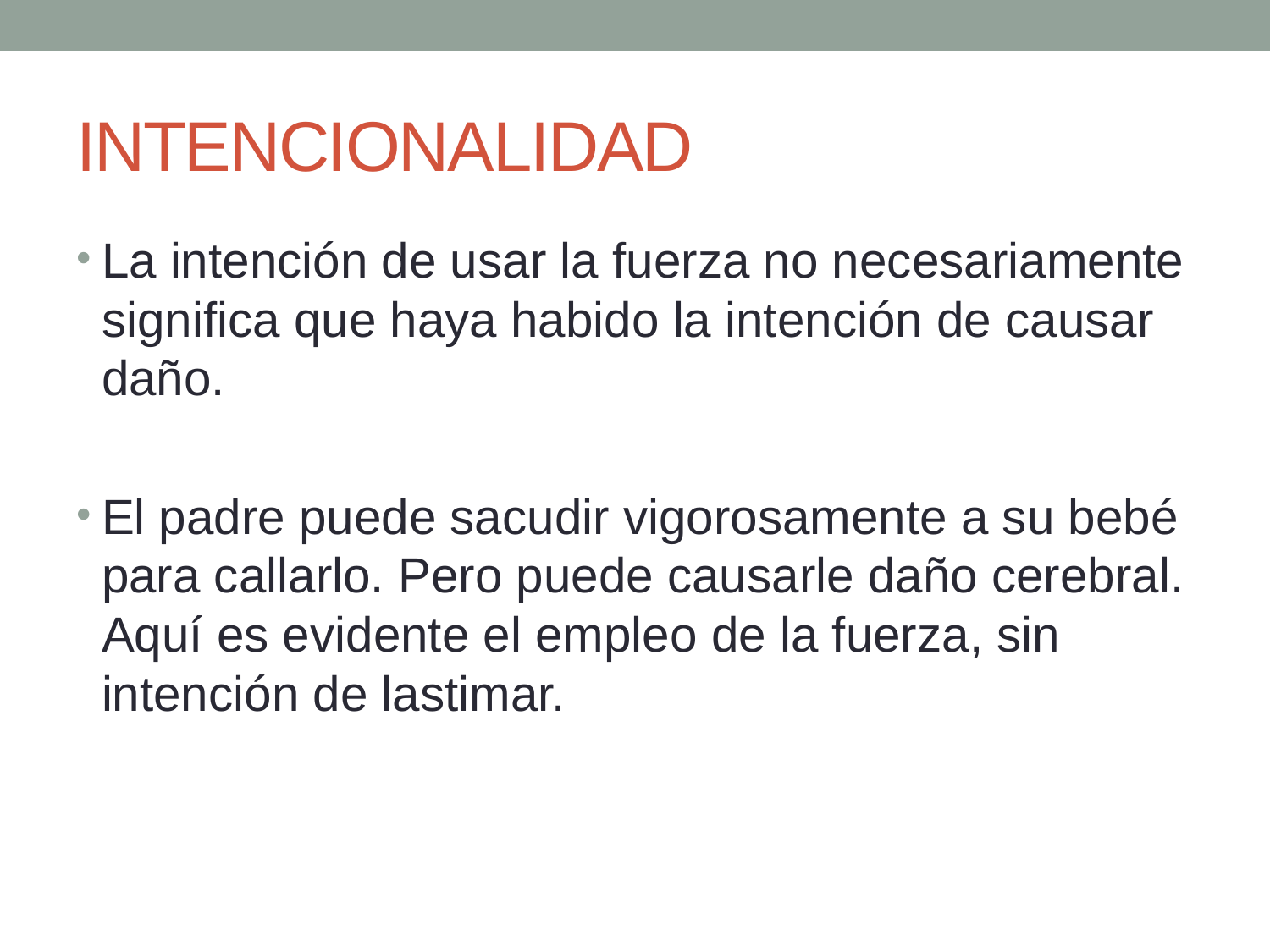

# INTENCIONALIDAD
La intención de usar la fuerza no necesariamente significa que haya habido la intención de causar daño.

El padre puede sacudir vigorosamente a su bebé para callarlo. Pero puede causarle daño cerebral. Aquí es evidente el empleo de la fuerza, sin intención de lastimar.